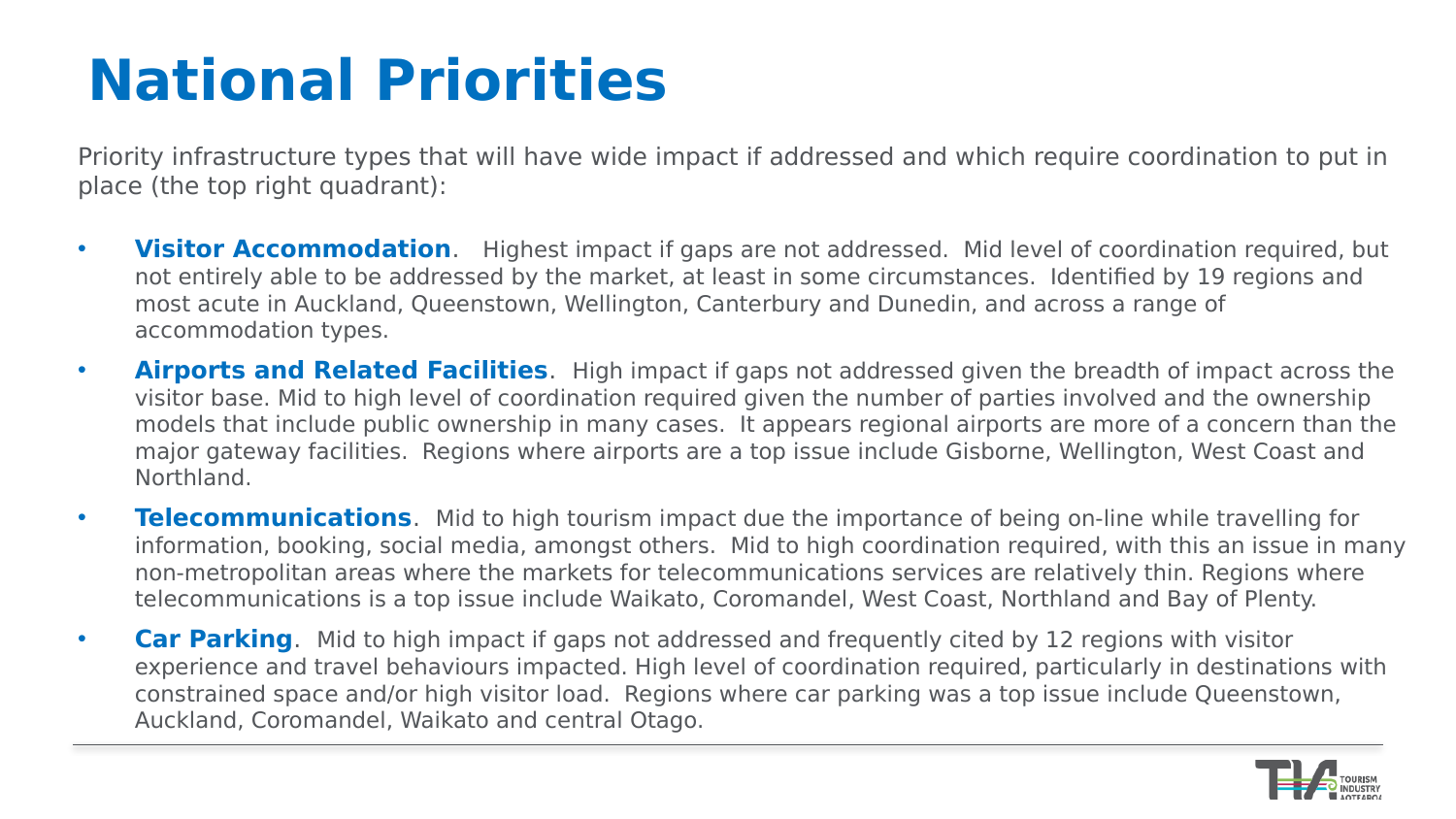

# National Priorities
Priority infrastructure types that will have wide impact if addressed and which require coordination to put in place (the top right quadrant):

Visitor Accommodation.   Highest impact if gaps are not addressed.  Mid level of coordination required, but not entirely able to be addressed by the market, at least in some circumstances.  Identified by 19 regions and most acute in Auckland, Queenstown, Wellington, Canterbury and Dunedin, and across a range of accommodation types.
Airports and Related Facilities.  High impact if gaps not addressed given the breadth of impact across the visitor base. Mid to high level of coordination required given the number of parties involved and the ownership models that include public ownership in many cases.  It appears regional airports are more of a concern than the major gateway facilities.  Regions where airports are a top issue include Gisborne, Wellington, West Coast and Northland.
Telecommunications.  Mid to high tourism impact due the importance of being on-line while travelling for information, booking, social media, amongst others.  Mid to high coordination required, with this an issue in many non-metropolitan areas where the markets for telecommunications services are relatively thin. Regions where telecommunications is a top issue include Waikato, Coromandel, West Coast, Northland and Bay of Plenty.
Car Parking.  Mid to high impact if gaps not addressed and frequently cited by 12 regions with visitor experience and travel behaviours impacted. High level of coordination required, particularly in destinations with constrained space and/or high visitor load.  Regions where car parking was a top issue include Queenstown, Auckland, Coromandel, Waikato and central Otago.